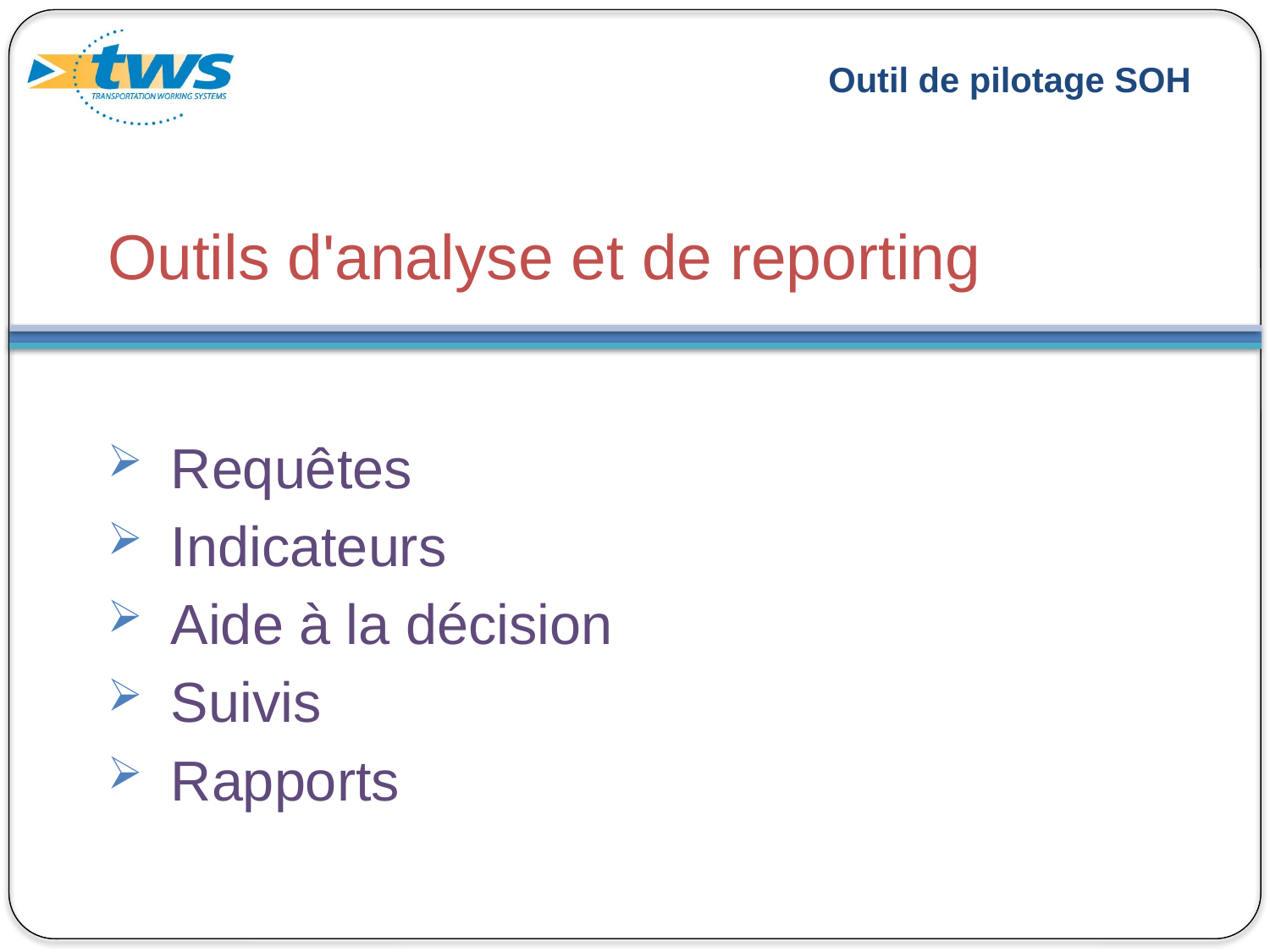

# Outils d'analyse et de reporting
Requêtes
Indicateurs
Aide à la décision
Suivis
Rapports